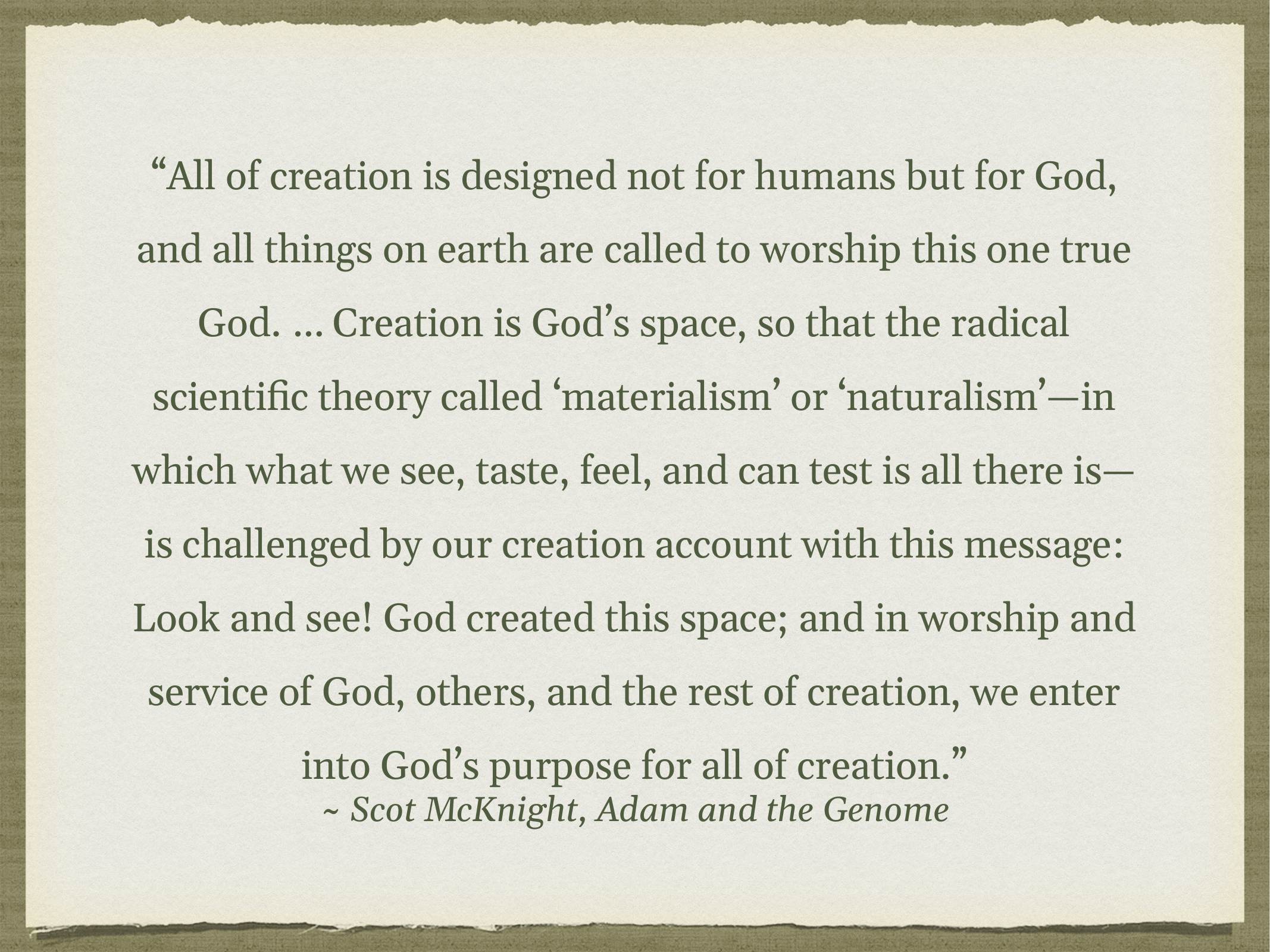

“All of creation is designed not for humans but for God, and all things on earth are called to worship this one true God. … Creation is God’s space, so that the radical scientific theory called ‘materialism’ or ‘naturalism’—in which what we see, taste, feel, and can test is all there is—is challenged by our creation account with this message: Look and see! God created this space; and in worship and service of God, others, and the rest of creation, we enter into God’s purpose for all of creation.”
~ Scot McKnight, Adam and the Genome